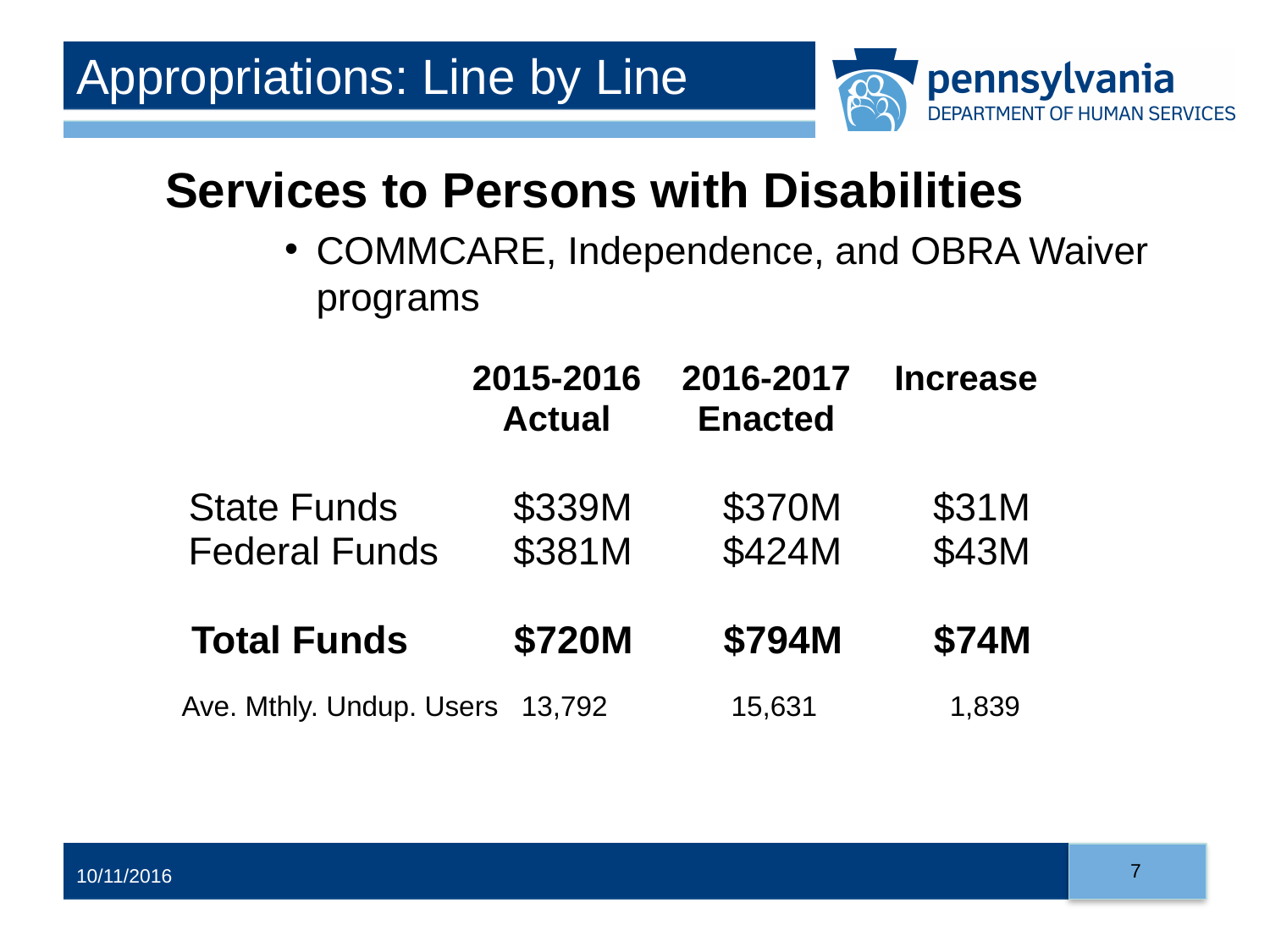

# Appropriations: Line by Line
Services to Persons with Disabilities
COMMCARE, Independence, and OBRA Waiver programs

2015
-
2016

2016
-
2
017
Increase

Actual

Enacted

State Funds

$339
M

$370
M

$3
1
M

Federal Funds

$
381
M

$424
M

$43
M

Total Funds

$
720
M

$
794
M

$
74
M

Ave. Mthly. Undup. Users

13,792

15,631

1,839

7